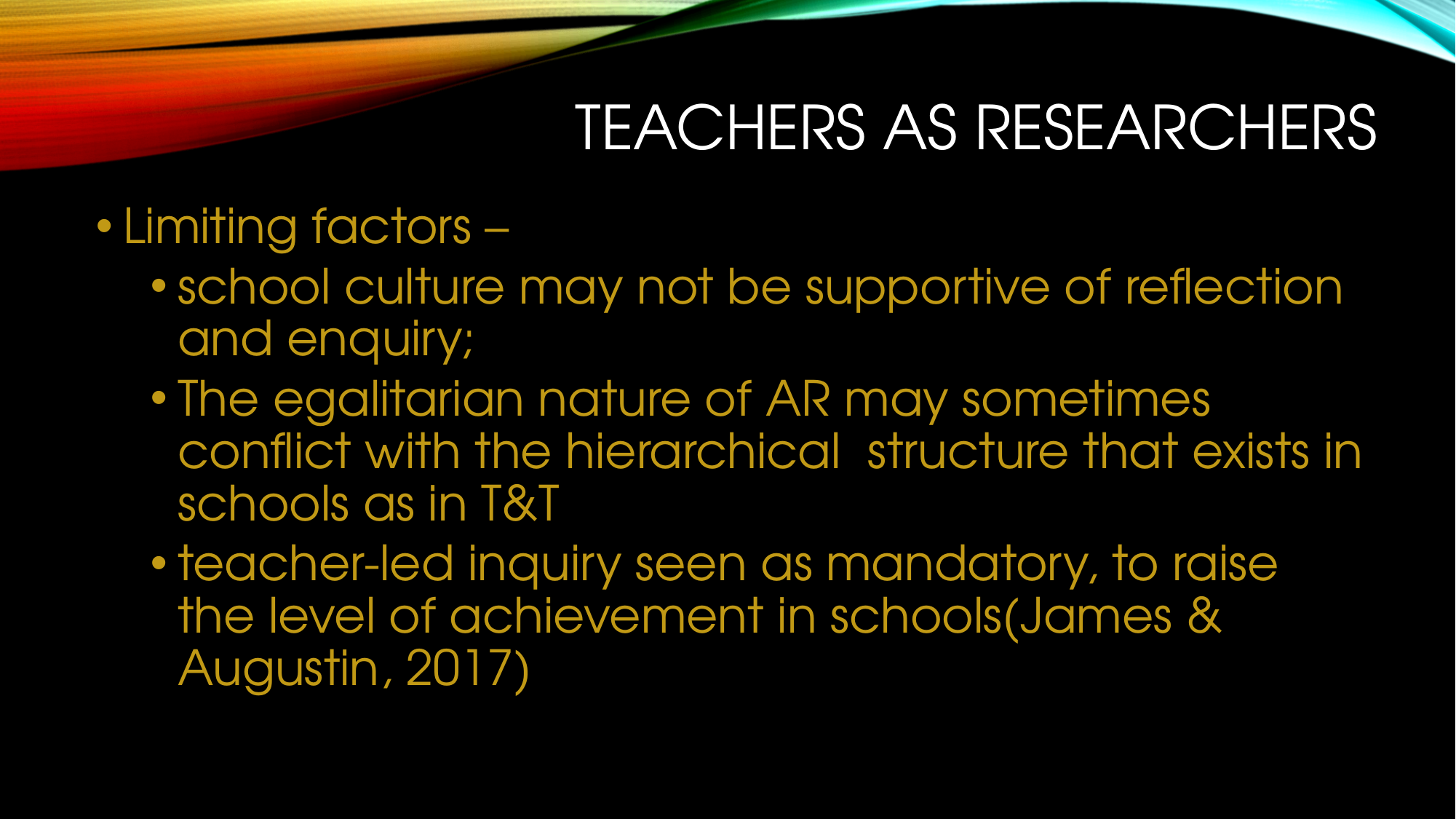

# Teachers as researchers
Limiting factors –
school culture may not be supportive of reflection and enquiry;
The egalitarian nature of AR may sometimes conflict with the hierarchical  structure that exists in schools as in T&T
teacher-led inquiry seen as mandatory, to raise the level of achievement in schools(James & Augustin, 2017)